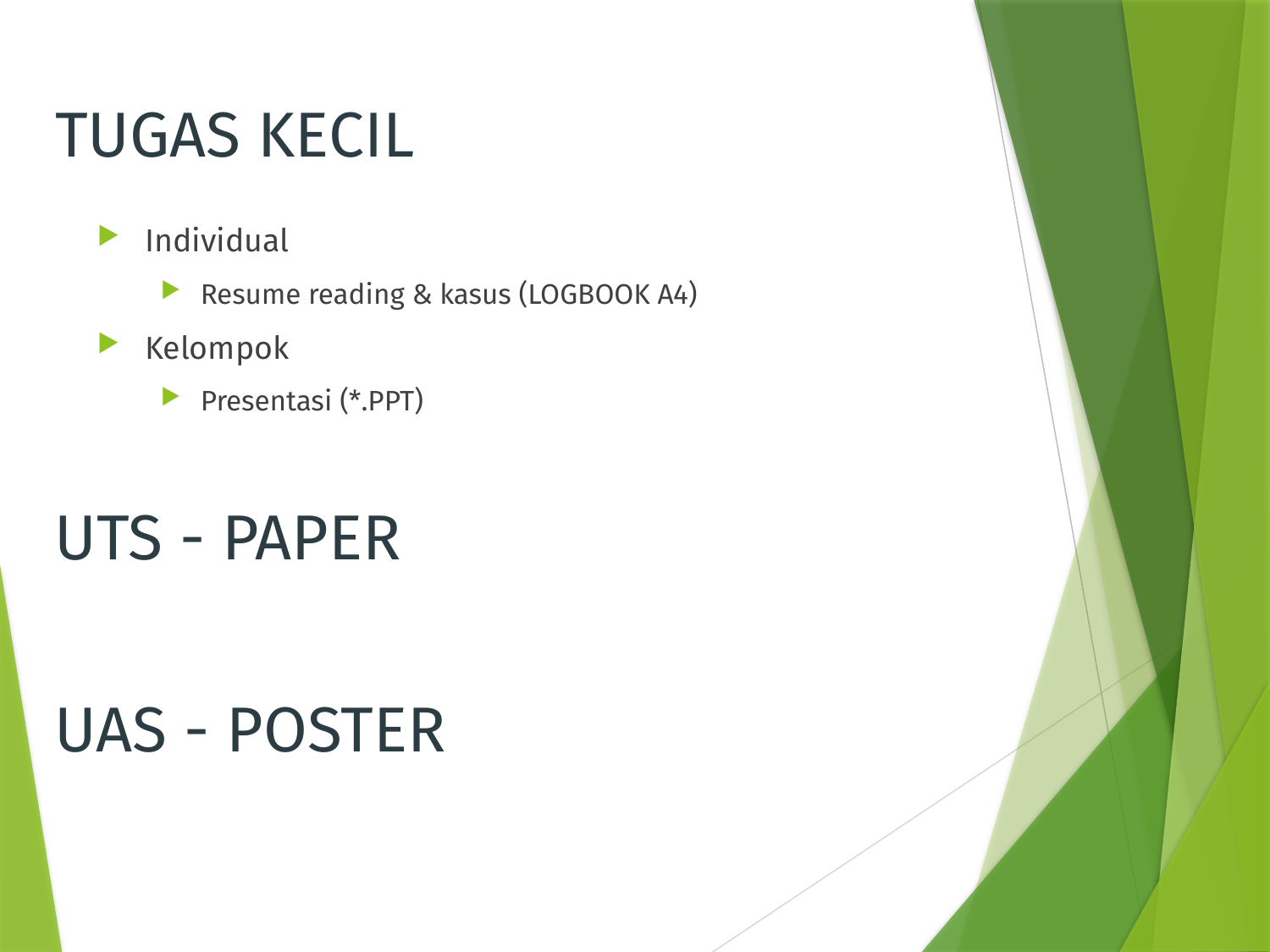

# TUGAS KECIL
Individual
Resume reading & kasus (LOGBOOK A4)
Kelompok
Presentasi (*.PPT)

Uts - PAPER
Uas - POSTER